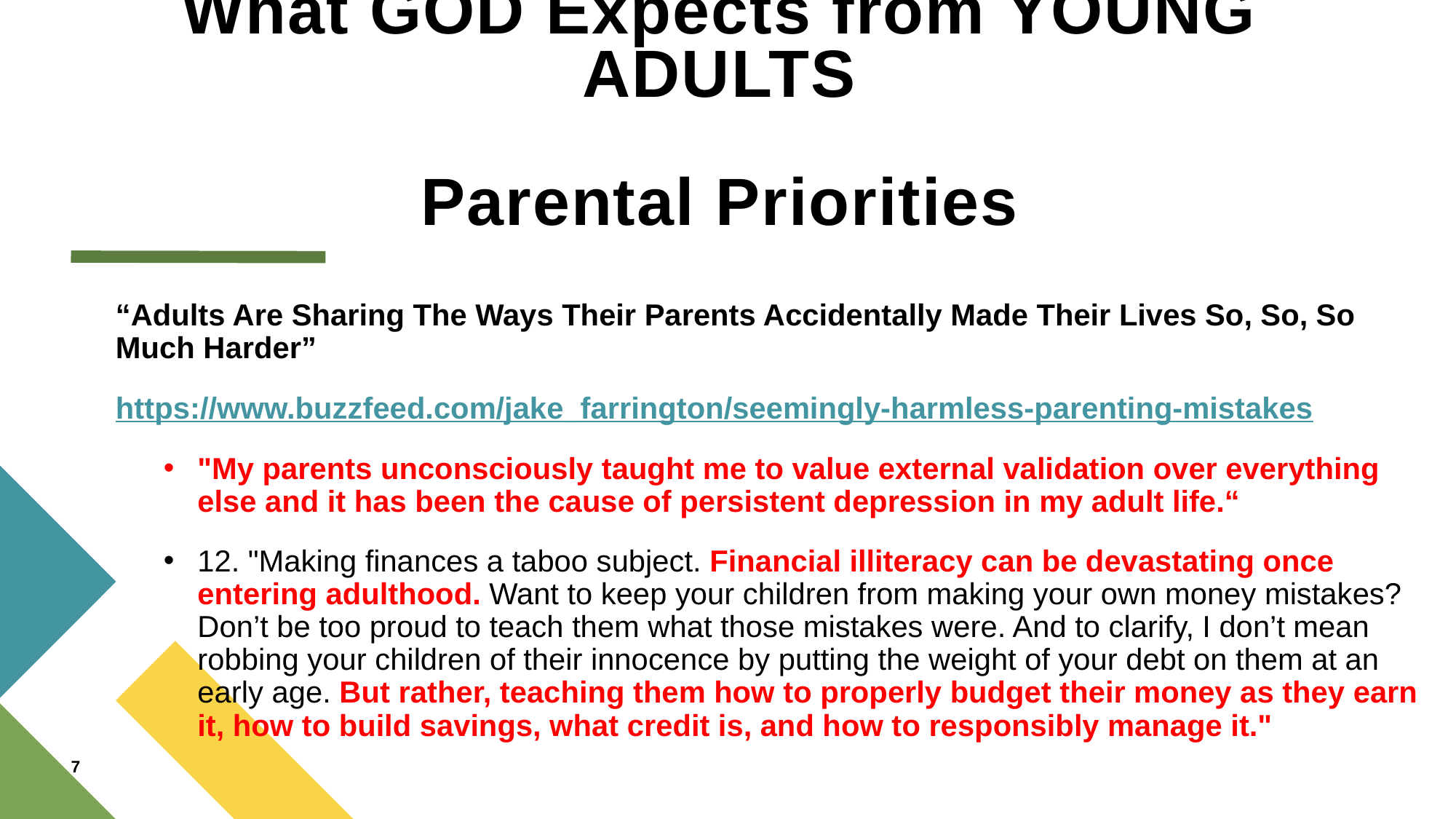

# What GOD Expects from YOUNG ADULTS Parental Priorities
“Adults Are Sharing The Ways Their Parents Accidentally Made Their Lives So, So, So Much Harder”
https://www.buzzfeed.com/jake_farrington/seemingly-harmless-parenting-mistakes
"My parents unconsciously taught me to value external validation over everything else and it has been the cause of persistent depression in my adult life.“
12. "Making finances a taboo subject. Financial illiteracy can be devastating once entering adulthood. Want to keep your children from making your own money mistakes? Don’t be too proud to teach them what those mistakes were. And to clarify, I don’t mean robbing your children of their innocence by putting the weight of your debt on them at an early age. But rather, teaching them how to properly budget their money as they earn it, how to build savings, what credit is, and how to responsibly manage it."

7